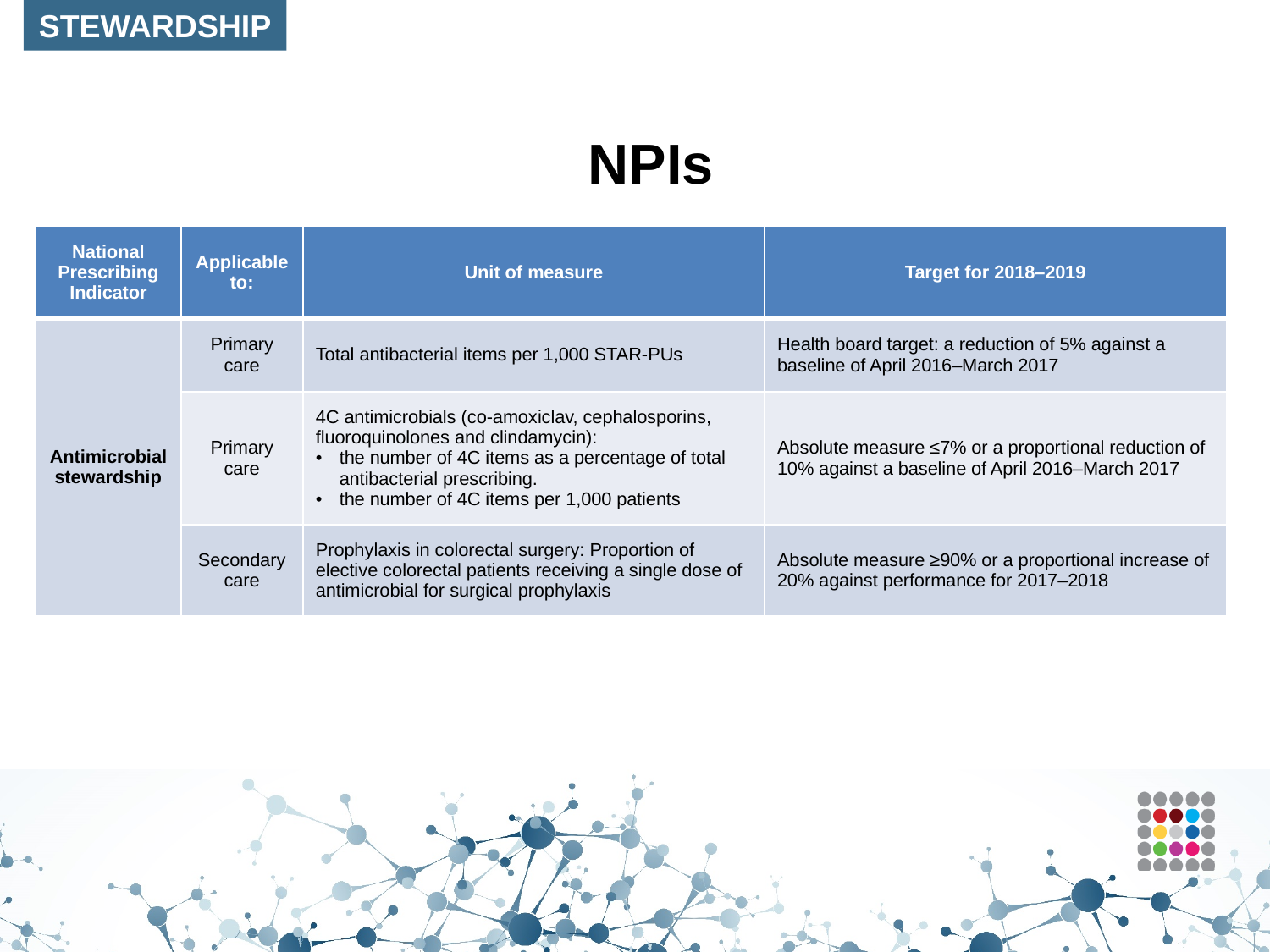

STEWARDSHIP
# NPIs
| National Prescribing Indicator | Applicable to: | Unit of measure | Target for 2018–2019 |
| --- | --- | --- | --- |
| Antimicrobial stewardship | Primary care | Total antibacterial items per 1,000 STAR-PUs | Health board target: a reduction of 5% against a baseline of April 2016–March 2017 |
|  | Primary care | 4C antimicrobials (co-amoxiclav, cephalosporins, fluoroquinolones and clindamycin): the number of 4C items as a percentage of total antibacterial prescribing. the number of 4C items per 1,000 patients | Absolute measure ≤7% or a proportional reduction of 10% against a baseline of April 2016–March 2017 |
|  | Secondary care | Prophylaxis in colorectal surgery: Proportion of elective colorectal patients receiving a single dose of antimicrobial for surgical prophylaxis | Absolute measure ≥90% or a proportional increase of 20% against performance for 2017–2018 |